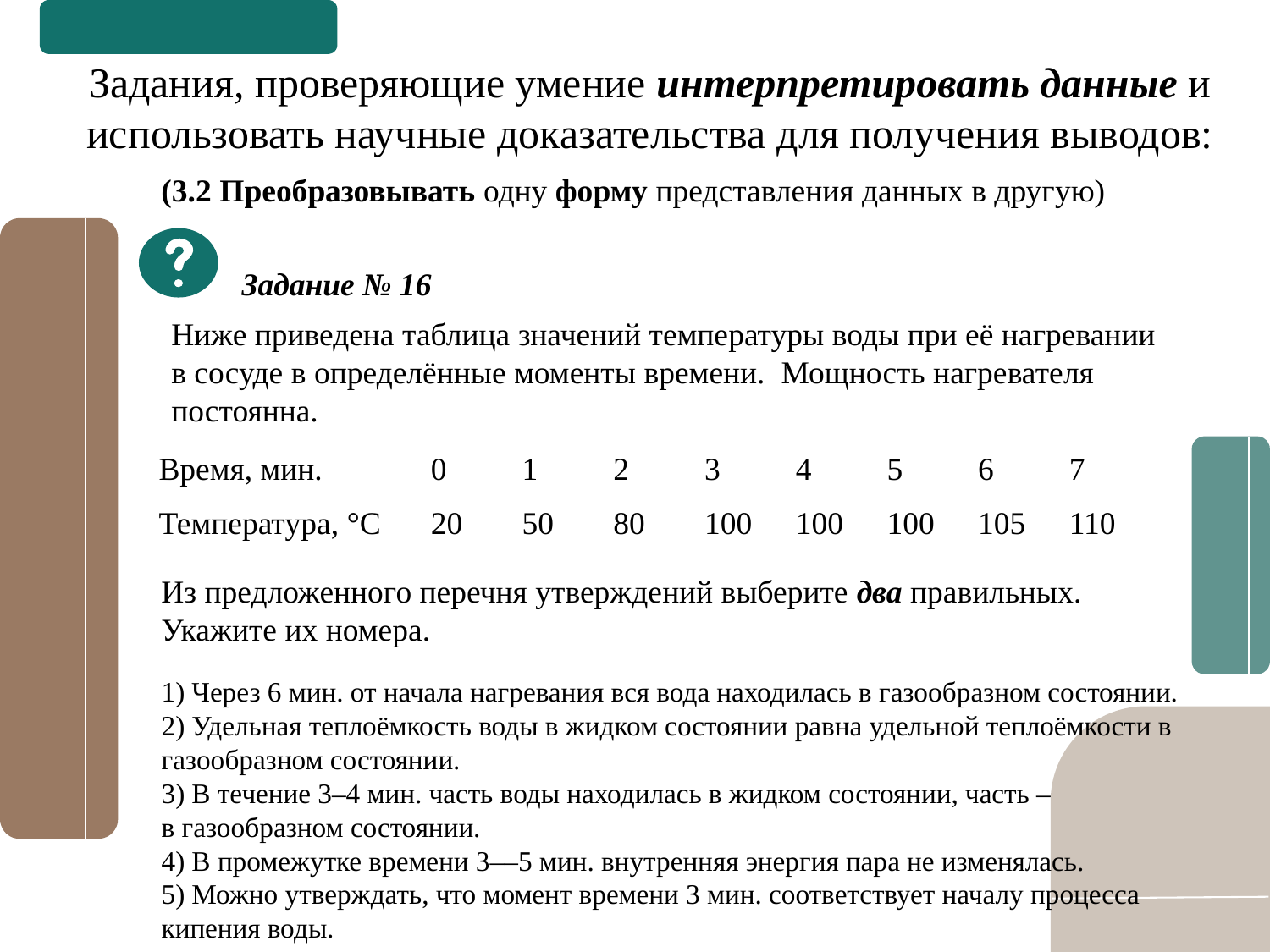

Задания, проверяющие умение интерпретировать данные и использовать научные доказательства для получения выводов:
(3.2 Преобразовывать одну форму представления данных в другую)

Задание № 16
Ниже приведена таблица значений температуры воды при её нагревании
в сосуде в определённые моменты времени.  Мощность нагревателя постоянна.
| Время, мин. | 0 | 1 | 2 | 3 | 4 | 5 | 6 | 7 |
| --- | --- | --- | --- | --- | --- | --- | --- | --- |
| Температура, °С | 20 | 50 | 80 | 100 | 100 | 100 | 105 | 110 |

Из предложенного перечня утверждений выберите два правильных. Укажите их номера.
1) Через 6 мин. от начала нагревания вся вода находилась в газообразном состоянии.
2) Удельная теплоёмкость воды в жидком состоянии равна удельной теплоёмкости в газообразном состоянии.
3) В течение 3–4 мин. часть воды находилась в жидком состоянии, часть –
в газообразном состоянии.
4) В промежутке времени 3––5 мин. внутренняя энергия пара не изменялась.
5) Можно утверждать, что момент времени 3 мин. соответствует началу процесса кипения воды.